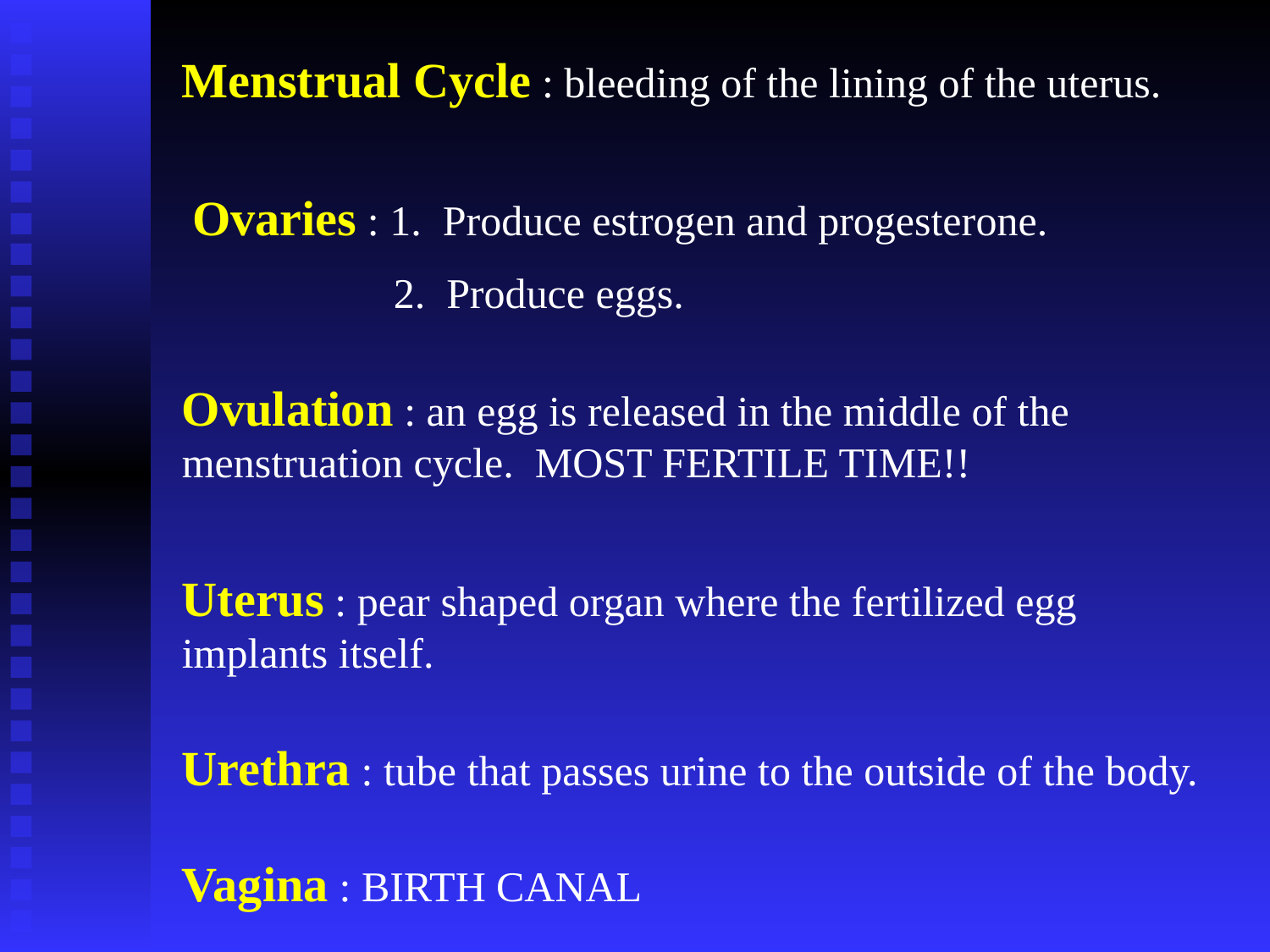

Menstrual Cycle : bleeding of the lining of the uterus.
Ovaries : 1.  Produce estrogen and progesterone.
	       2.  Produce eggs.
Ovulation : an egg is released in the middle of the menstruation cycle.  MOST FERTILE TIME!!
Uterus : pear shaped organ where the fertilized egg implants itself.
Urethra : tube that passes urine to the outside of the body.
Vagina : BIRTH CANAL